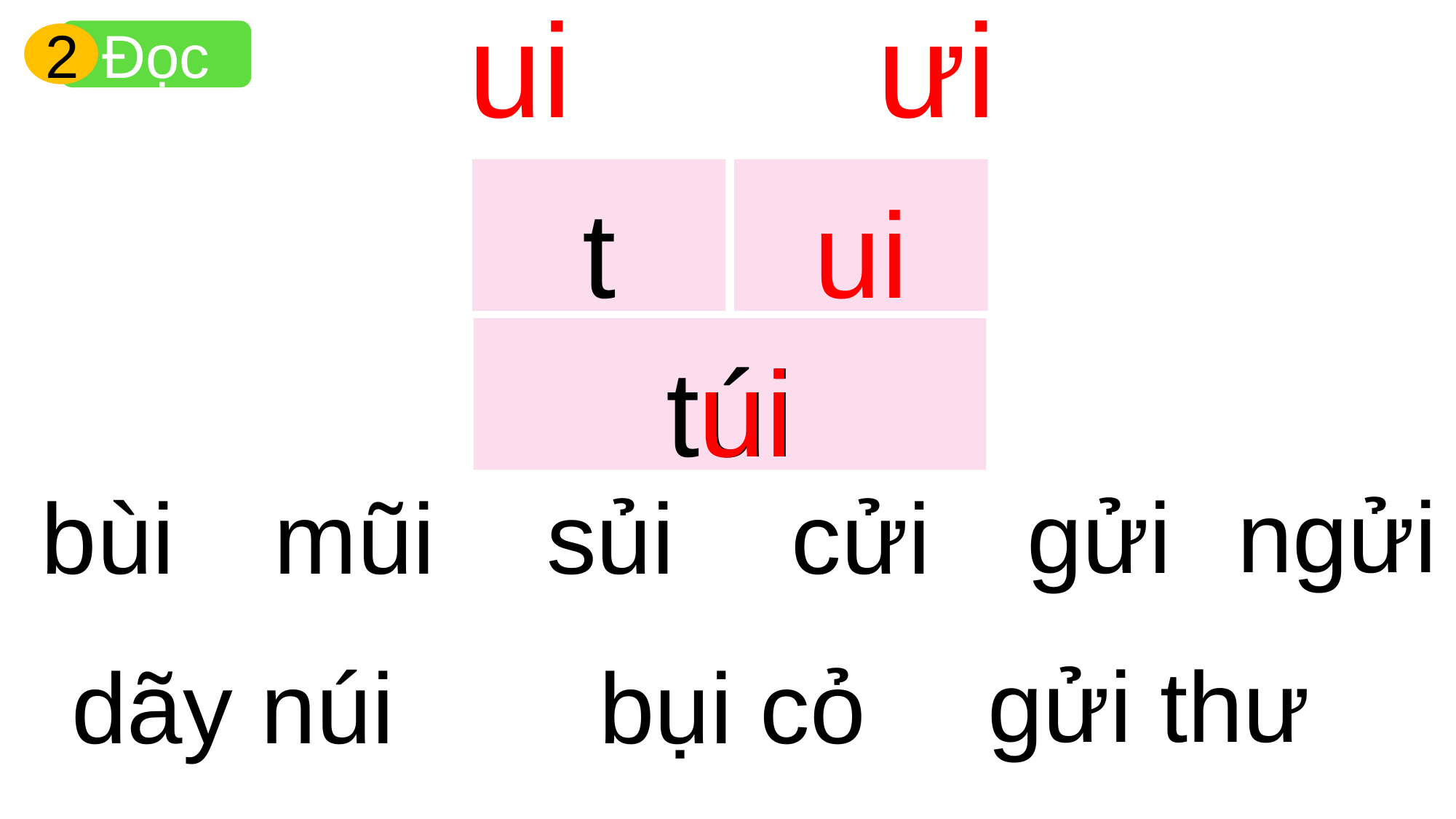

Đọc
2
ui
ưi
t
ui
ui
túi
ngửi
gửi
bùi
mũi
sủi
cửi
gửi thư
bụi cỏ
dãy núi